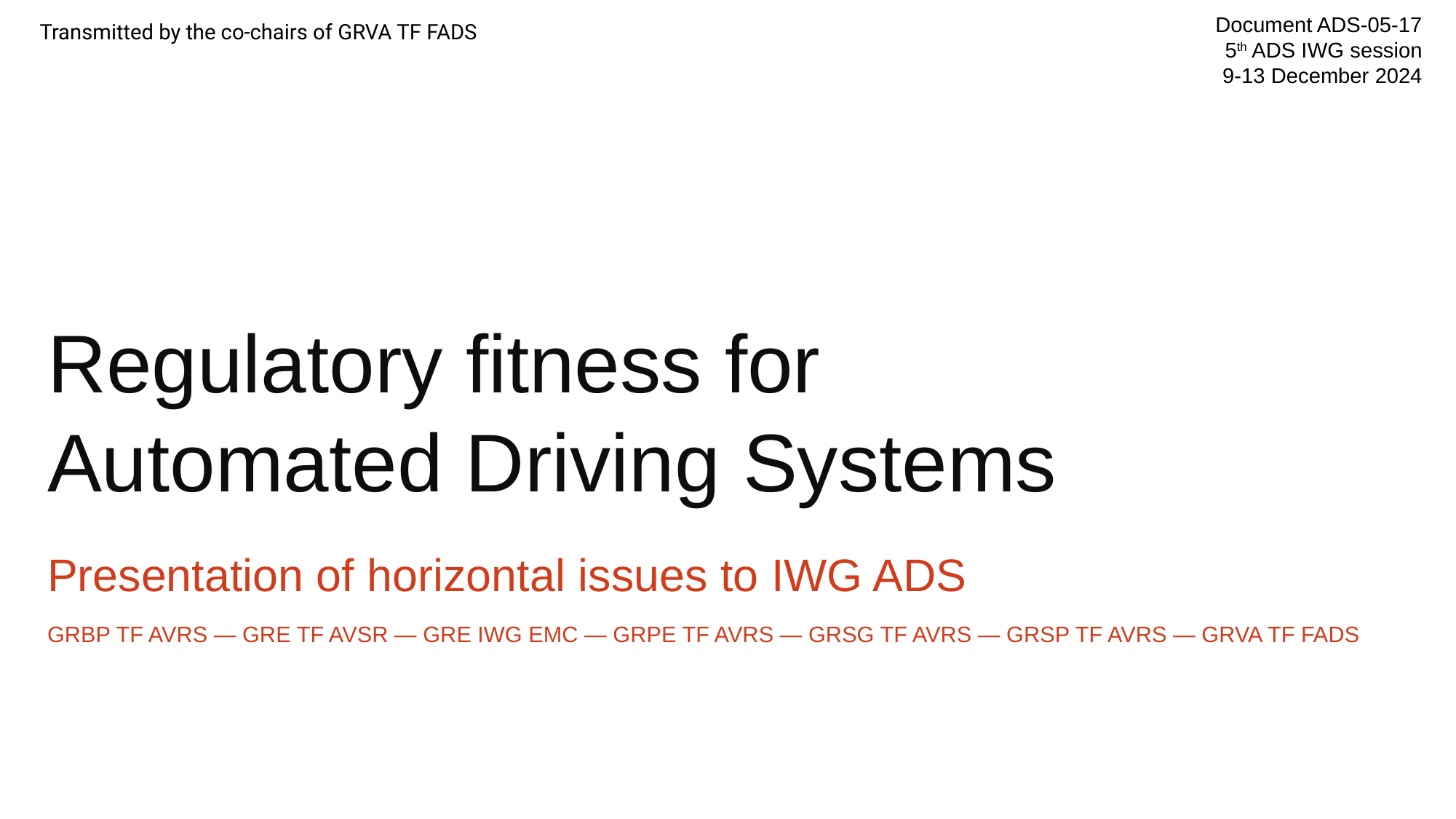

Document ADS-05-17
5th ADS IWG session
9-13 December 2024
Transmitted by the co-chairs of GRVA TF FADS
# Regulatory fitness for Automated Driving Systems
Presentation of horizontal issues to IWG ADS
GRBP TF AVRS — GRE TF AVSR — GRE IWG EMC — GRPE TF AVRS — GRSG TF AVRS — GRSP TF AVRS — GRVA TF FADS